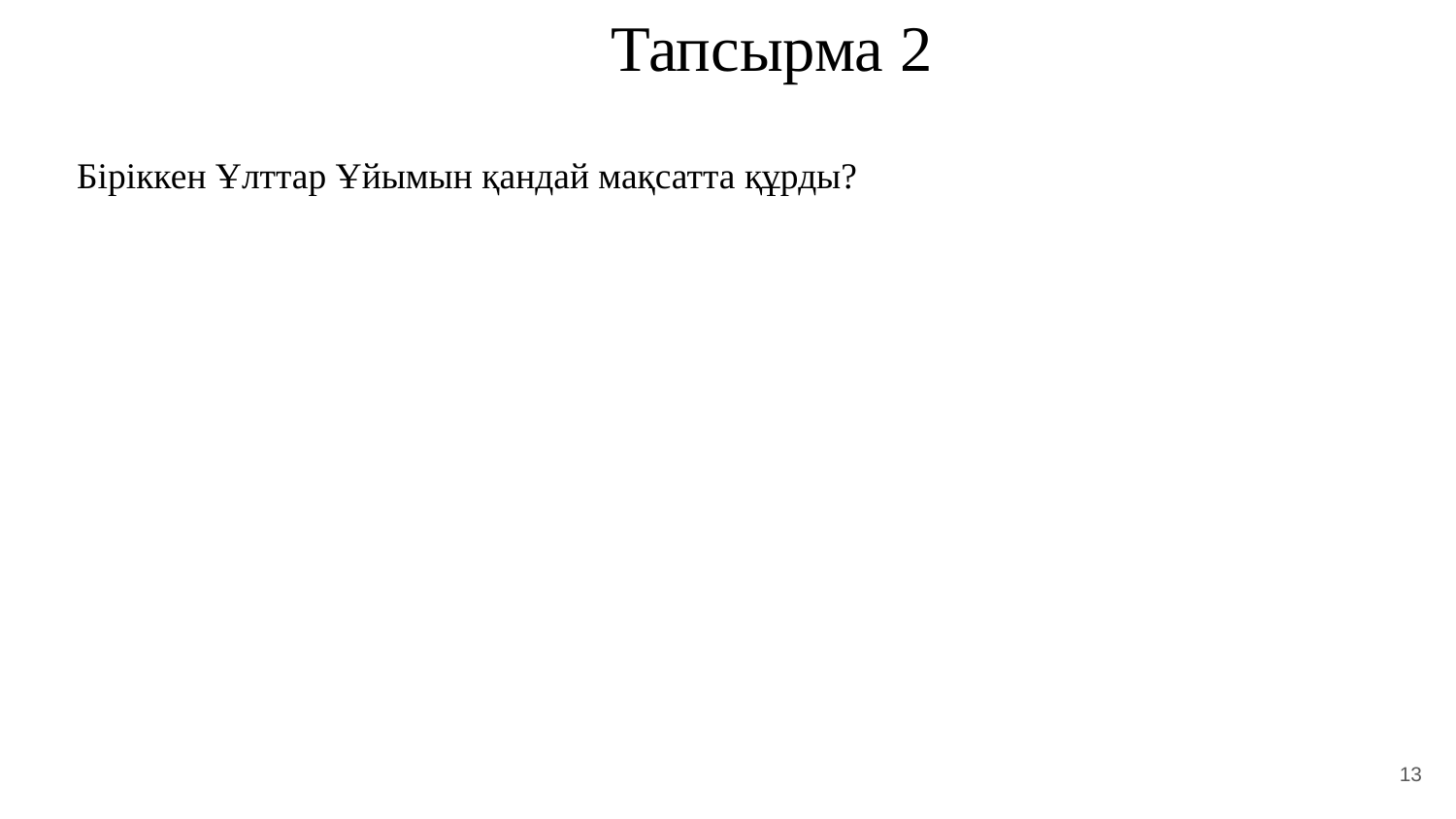

Тапсырма 2

Біріккен Ұлттар Ұйымын қандай мақсатта құрды?